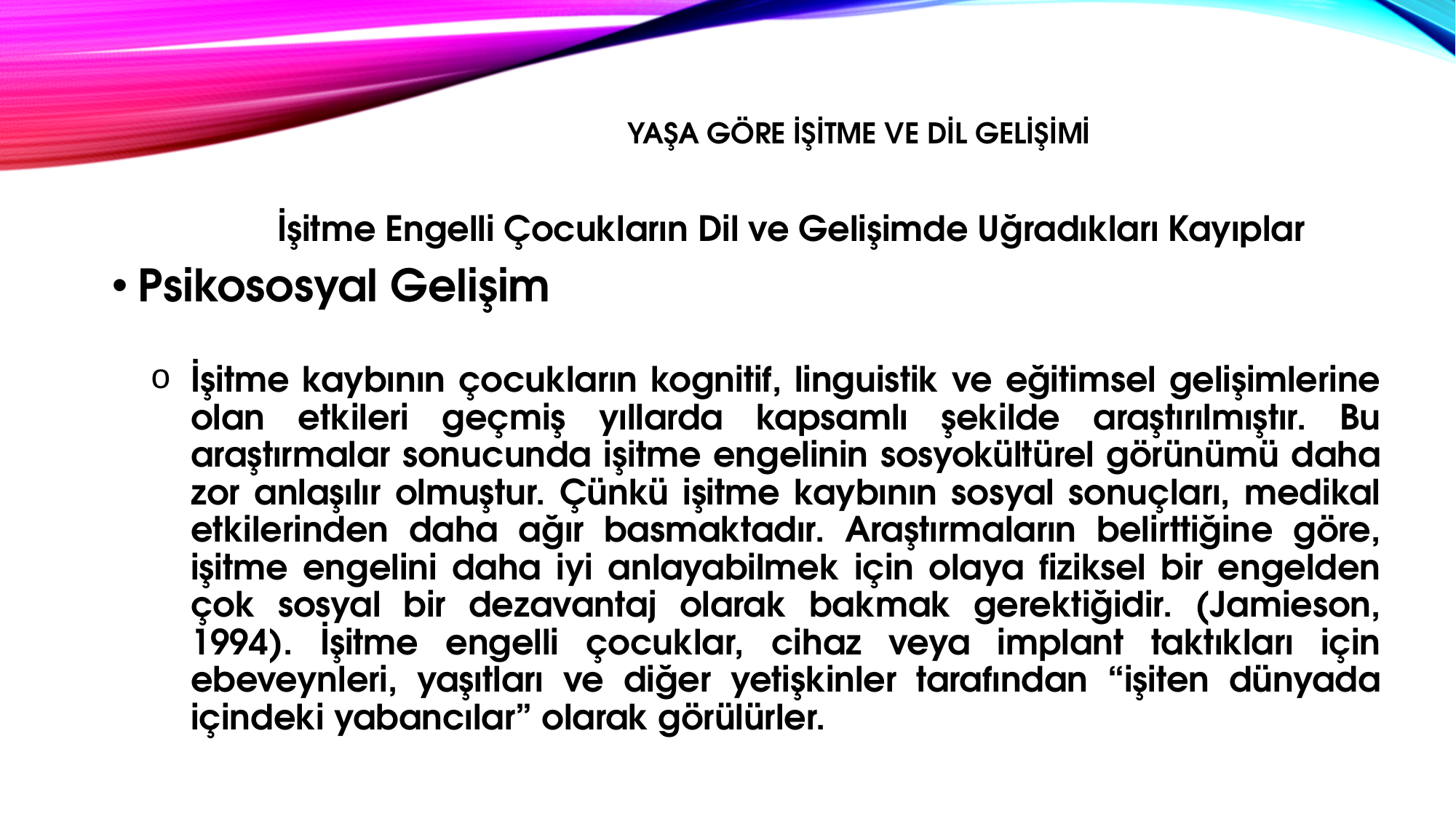

# Yaşa Göre İşitme ve dil gelişimi
	İşitme Engelli Çocukların Dil ve Gelişimde Uğradıkları Kayıplar
Psikososyal Gelişim

İşitme kaybının çocukların kognitif, linguistik ve eğitimsel gelişimlerine olan etkileri geçmiş yıllarda kapsamlı şekilde araştırılmıştır. Bu araştırmalar sonucunda işitme engelinin sosyokültürel görünümü daha zor anlaşılır olmuştur. Çünkü işitme kaybının sosyal sonuçları, medikal etkilerinden daha ağır basmaktadır. Araştırmaların belirttiğine göre, işitme engelini daha iyi anlayabilmek için olaya fiziksel bir engelden çok sosyal bir dezavantaj olarak bakmak gerektiğidir. (Jamieson, 1994). İşitme engelli çocuklar, cihaz veya implant taktıkları için ebeveynleri, yaşıtları ve diğer yetişkinler tarafından “işiten dünyada içindeki yabancılar” olarak görülürler.